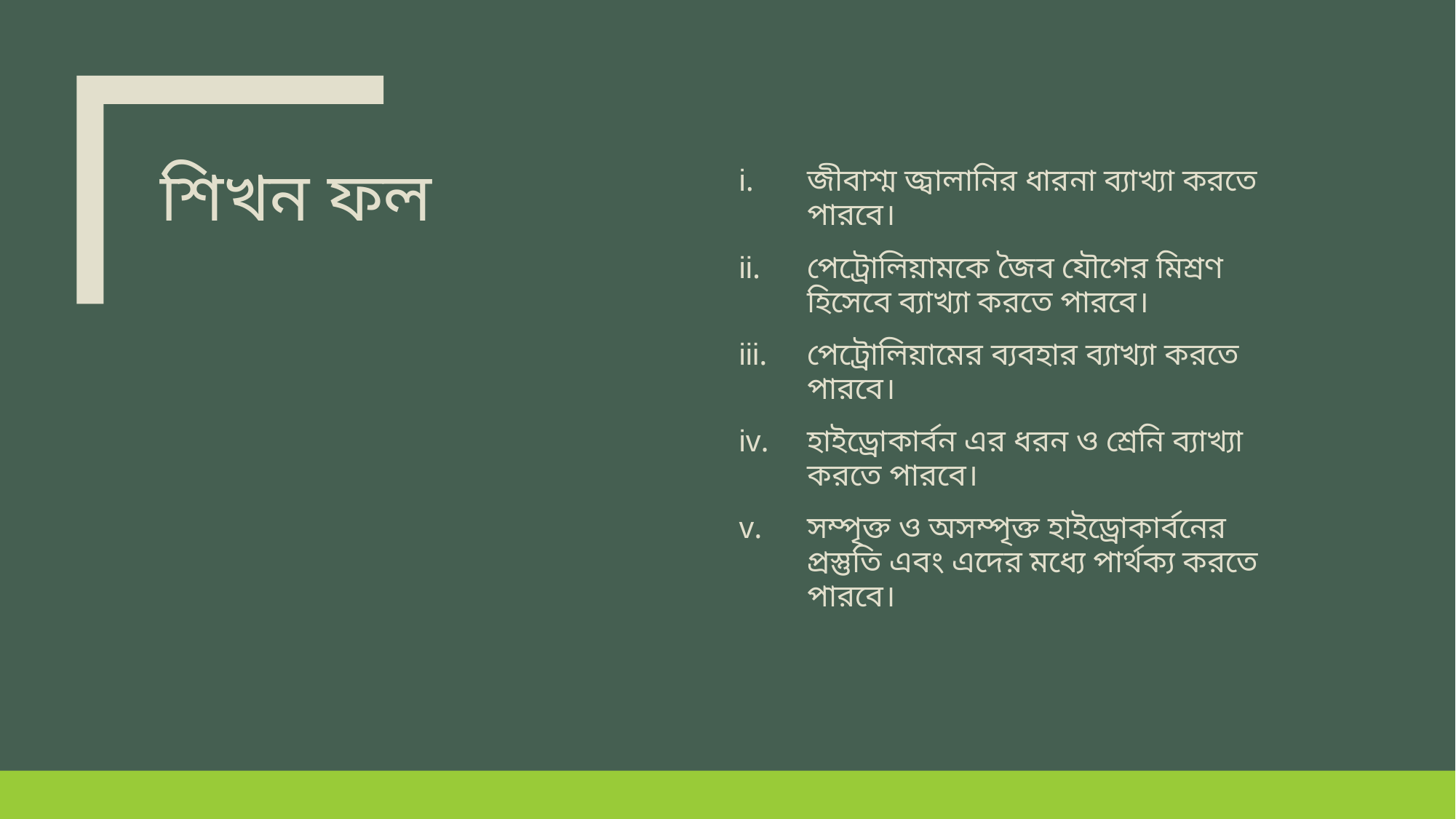

# শিখন ফল
জীবাশ্ম জ্বালানির ধারনা ব্যাখ্যা করতে পারবে।
পেট্রোলিয়ামকে জৈব যৌগের মিশ্রণ হিসেবে ব্যাখ্যা করতে পারবে।
পেট্রোলিয়ামের ব্যবহার ব্যাখ্যা করতে পারবে।
হাইড্রোকার্বন এর ধরন ও শ্রেনি ব্যাখ্যা করতে পারবে।
সম্পৃক্ত ও অসম্পৃক্ত হাইড্রোকার্বনের প্রস্তুতি এবং এদের মধ্যে পার্থক্য করতে পারবে।